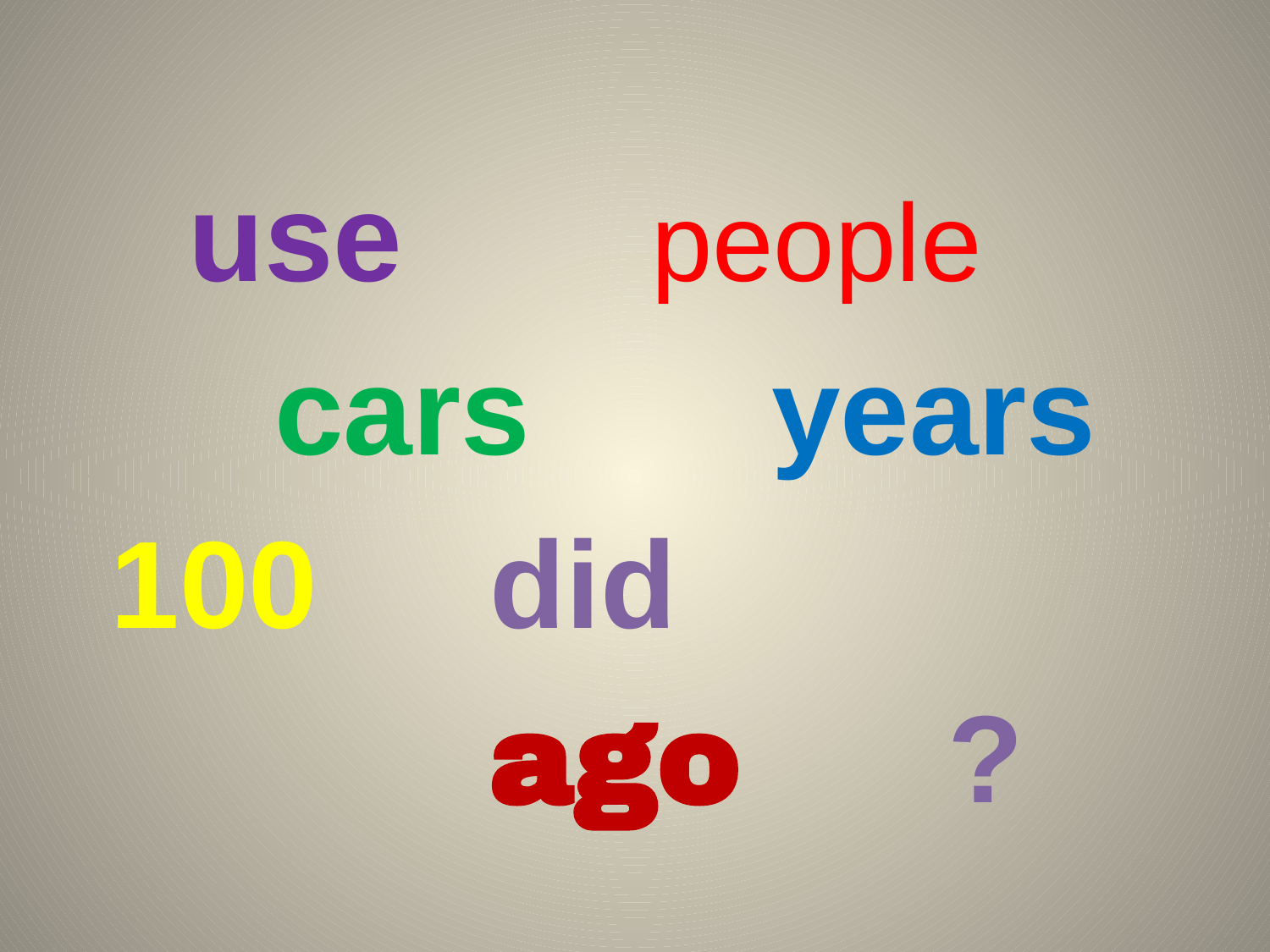

#

          use            people
       cars       years
 100     did
            ago      ?